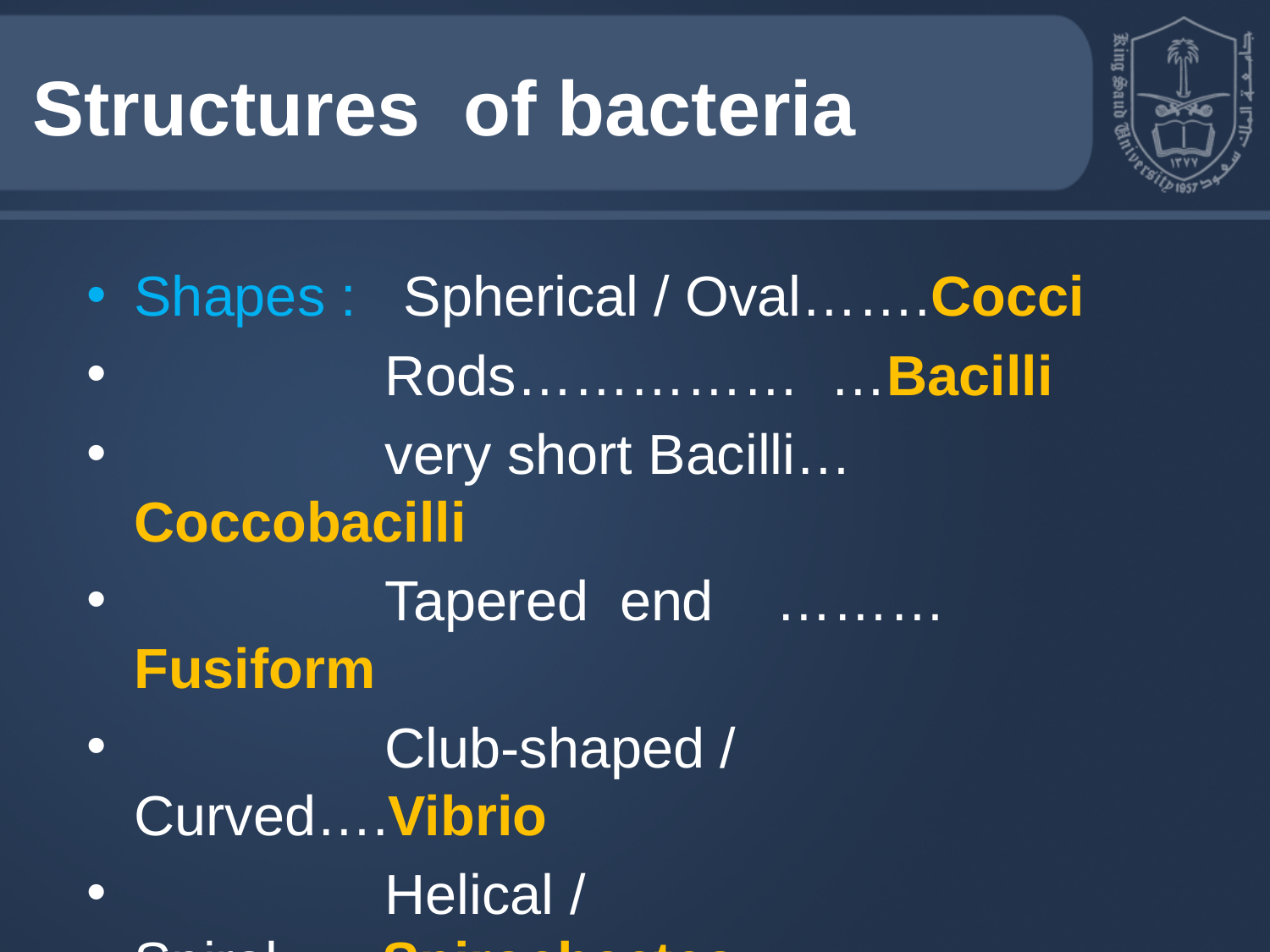

Structures  of bacteria
Shapes :   Spherical / Oval…….Cocci
                Rods……………  …Bacilli
                very short Bacilli…Coccobacilli
                Tapered  end    ………Fusiform
                Club-shaped / Curved….Vibrio
                Helical / Spiral… ..Spirochaetes